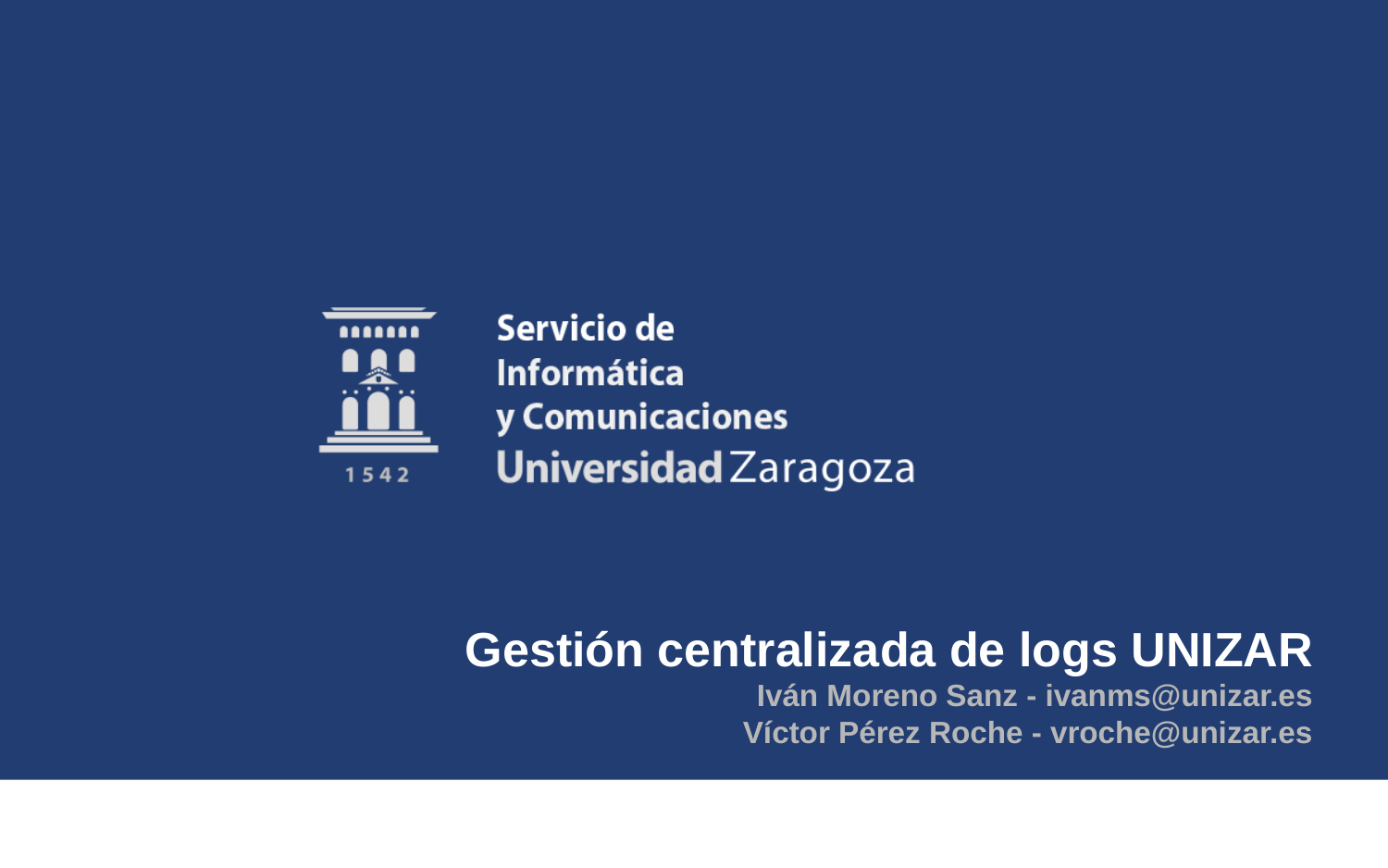

Gestión centralizada de logs UNIZAR
Iván Moreno Sanz - ivanms@unizar.es
Víctor Pérez Roche - vroche@unizar.es